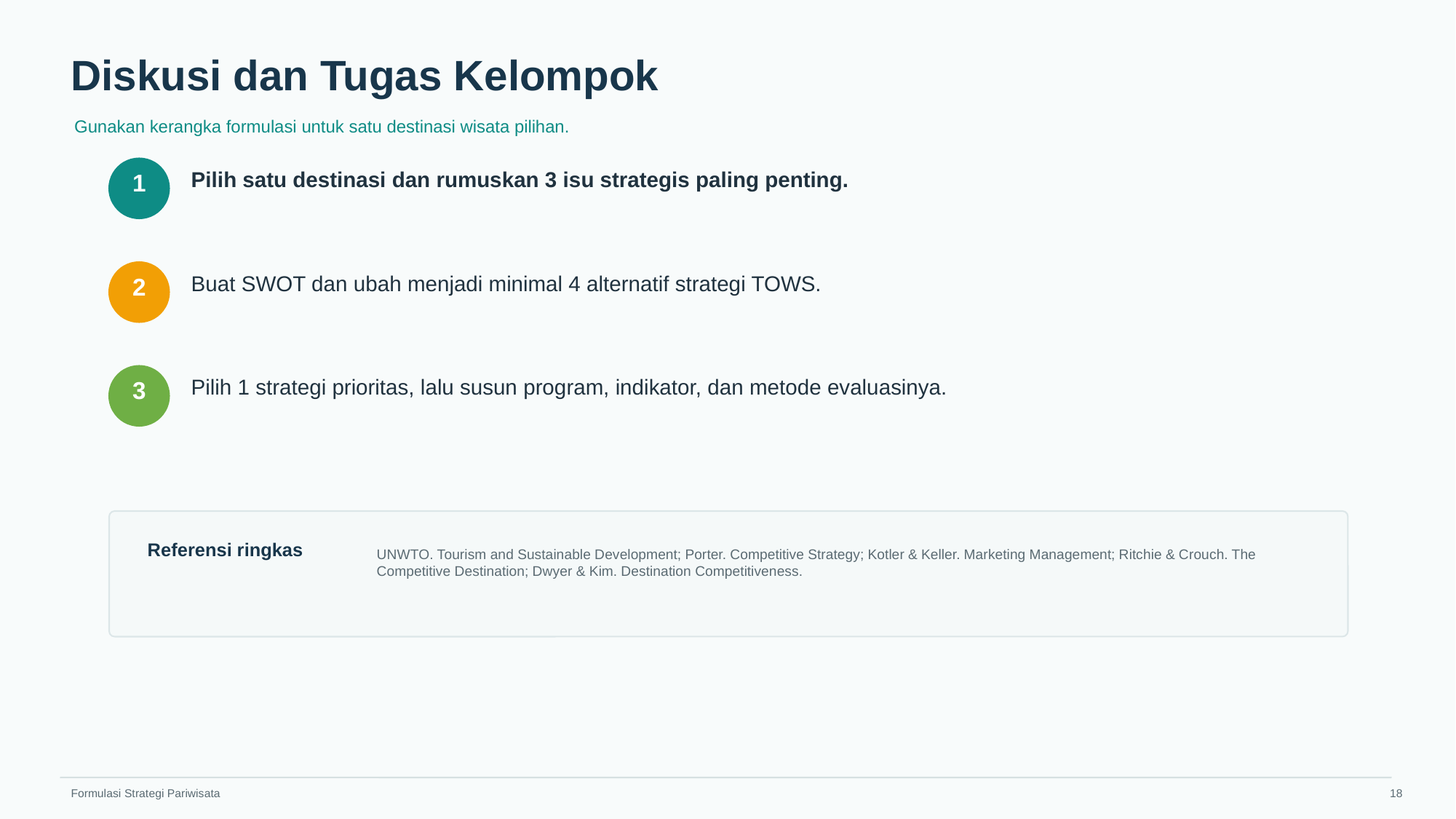

Diskusi dan Tugas Kelompok
Gunakan kerangka formulasi untuk satu destinasi wisata pilihan.

Pilih satu destinasi dan rumuskan 3 isu strategis paling penting.
1

Buat SWOT dan ubah menjadi minimal 4 alternatif strategi TOWS.
2

Pilih 1 strategi prioritas, lalu susun program, indikator, dan metode evaluasinya.
3

UNWTO. Tourism and Sustainable Development; Porter. Competitive Strategy; Kotler & Keller. Marketing Management; Ritchie & Crouch. The Competitive Destination; Dwyer & Kim. Destination Competitiveness.
Referensi ringkas

Formulasi Strategi Pariwisata
18